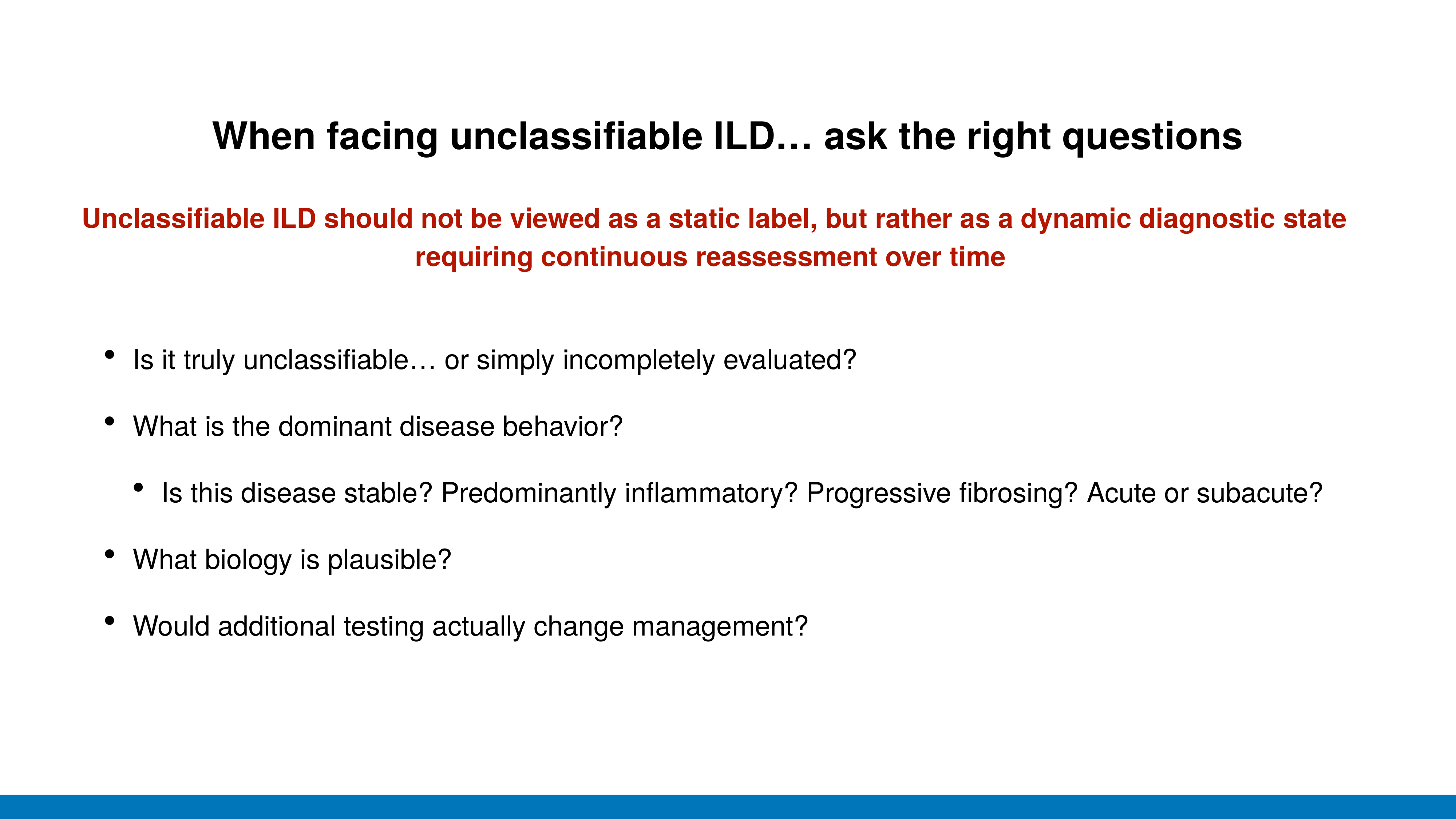

# When facing unclassifiable ILD… ask the right questions
Unclassifiable ILD should not be viewed as a static label, but rather as a dynamic diagnostic state requiring continuous reassessment over time
Is it truly unclassifiable… or simply incompletely evaluated?
What is the dominant disease behavior?
Is this disease stable? Predominantly inflammatory? Progressive fibrosing? Acute or subacute?
What biology is plausible?
Would additional testing actually change management?